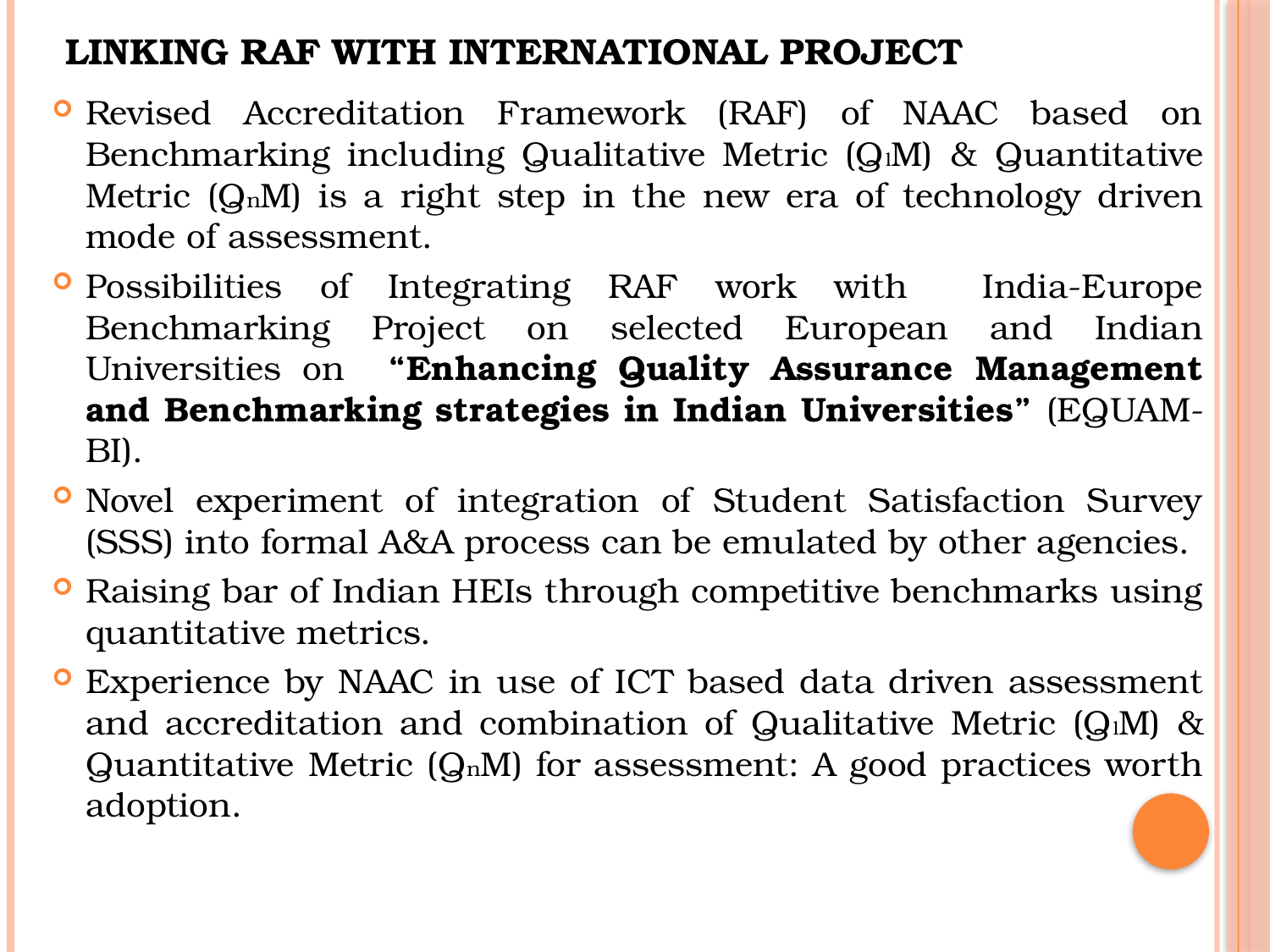

# Linking RAF with International Project
Revised Accreditation Framework (RAF) of NAAC based on Benchmarking including Qualitative Metric (QlM) & Quantitative Metric (QnM) is a right step in the new era of technology driven mode of assessment.
Possibilities of Integrating RAF work with  India-Europe Benchmarking Project on selected European and Indian Universities on  “Enhancing Quality Assurance Management and Benchmarking strategies in Indian Universities” (EQUAM-BI).
Novel experiment of integration of Student Satisfaction Survey (SSS) into formal A&A process can be emulated by other agencies.
Raising bar of Indian HEIs through competitive benchmarks using quantitative metrics.
Experience by NAAC in use of ICT based data driven assessment and accreditation and combination of Qualitative Metric (QlM) & Quantitative Metric (QnM) for assessment: A good practices worth adoption.